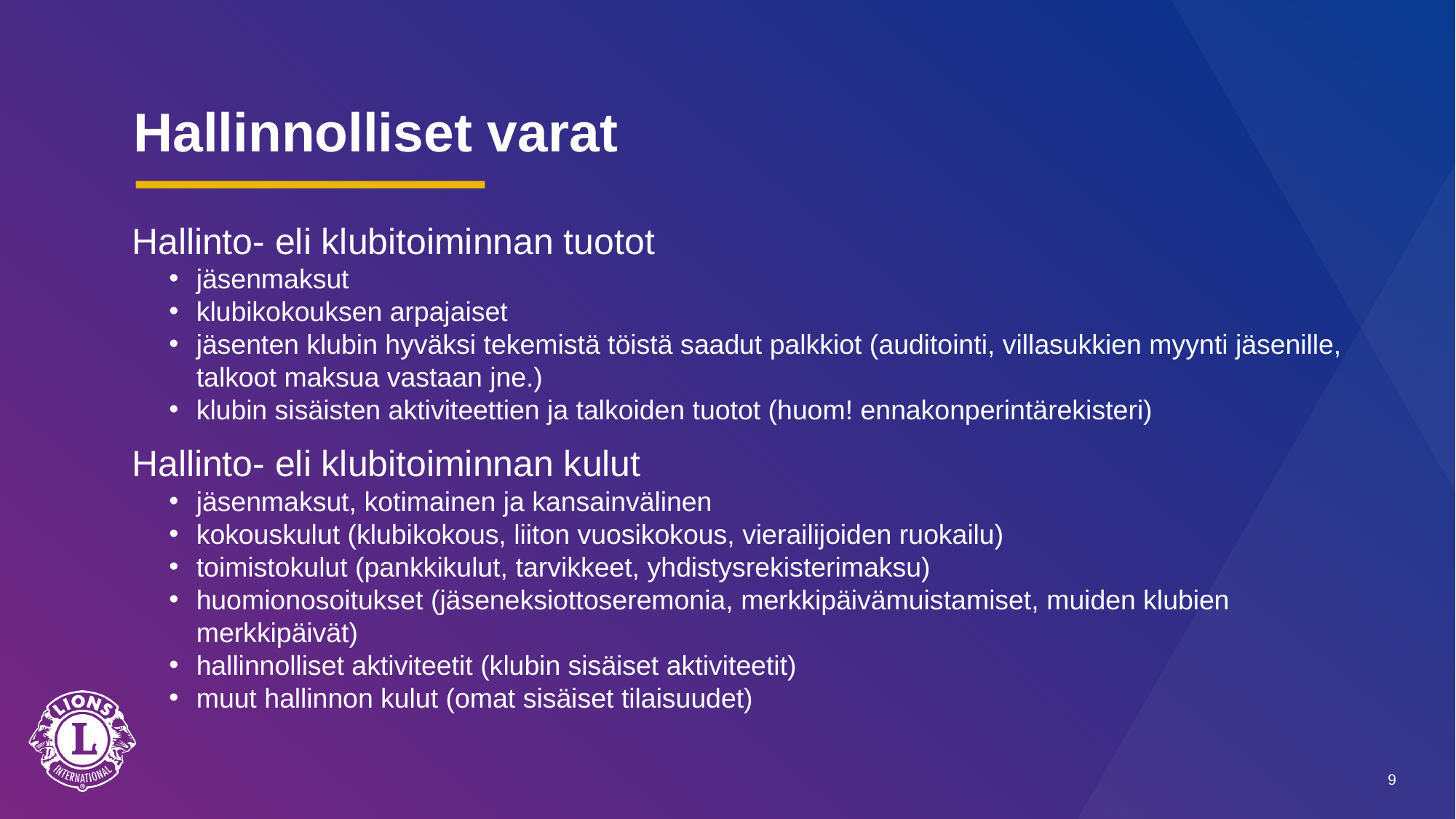

# Hallinnolliset varat
Hallinto- eli klubitoiminnan tuotot
jäsenmaksut
klubikokouksen arpajaiset
jäsenten klubin hyväksi tekemistä töistä saadut palkkiot (auditointi, villasukkien myynti jäsenille, talkoot maksua vastaan jne.)
klubin sisäisten aktiviteettien ja talkoiden tuotot (huom! ennakonperintärekisteri)
Hallinto- eli klubitoiminnan kulut
jäsenmaksut, kotimainen ja kansainvälinen
kokouskulut (klubikokous, liiton vuosikokous, vierailijoiden ruokailu)
toimistokulut (pankkikulut, tarvikkeet, yhdistysrekisterimaksu)
huomionosoitukset (jäseneksiottoseremonia, merkkipäivämuistamiset, muiden klubien merkkipäivät)
hallinnolliset aktiviteetit (klubin sisäiset aktiviteetit)
muut hallinnon kulut (omat sisäiset tilaisuudet)